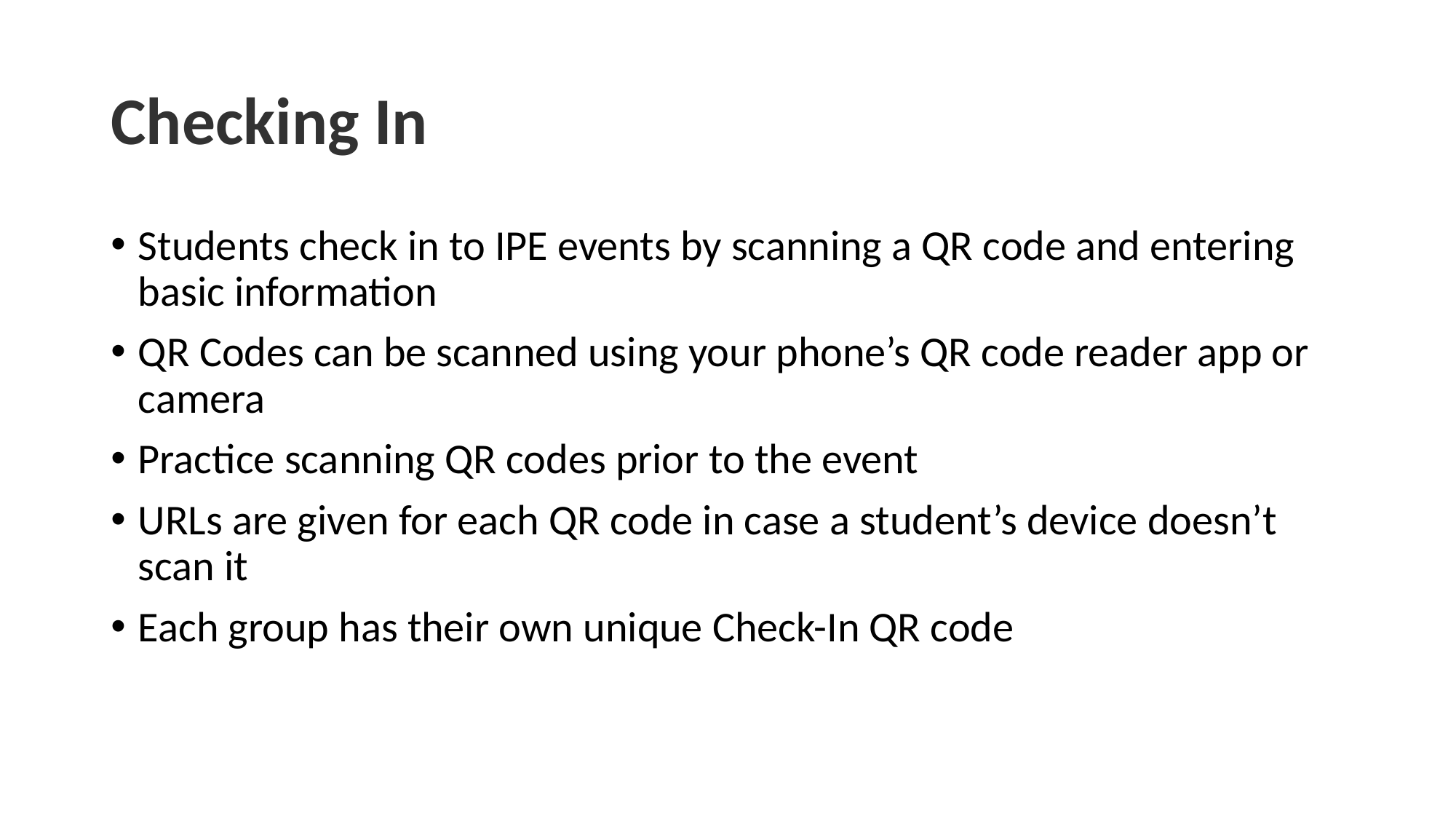

# Checking In
Students check in to IPE events by scanning a QR code and entering basic information
QR Codes can be scanned using your phone’s QR code reader app or camera
Practice scanning QR codes prior to the event
URLs are given for each QR code in case a student’s device doesn’t scan it
Each group has their own unique Check-In QR code